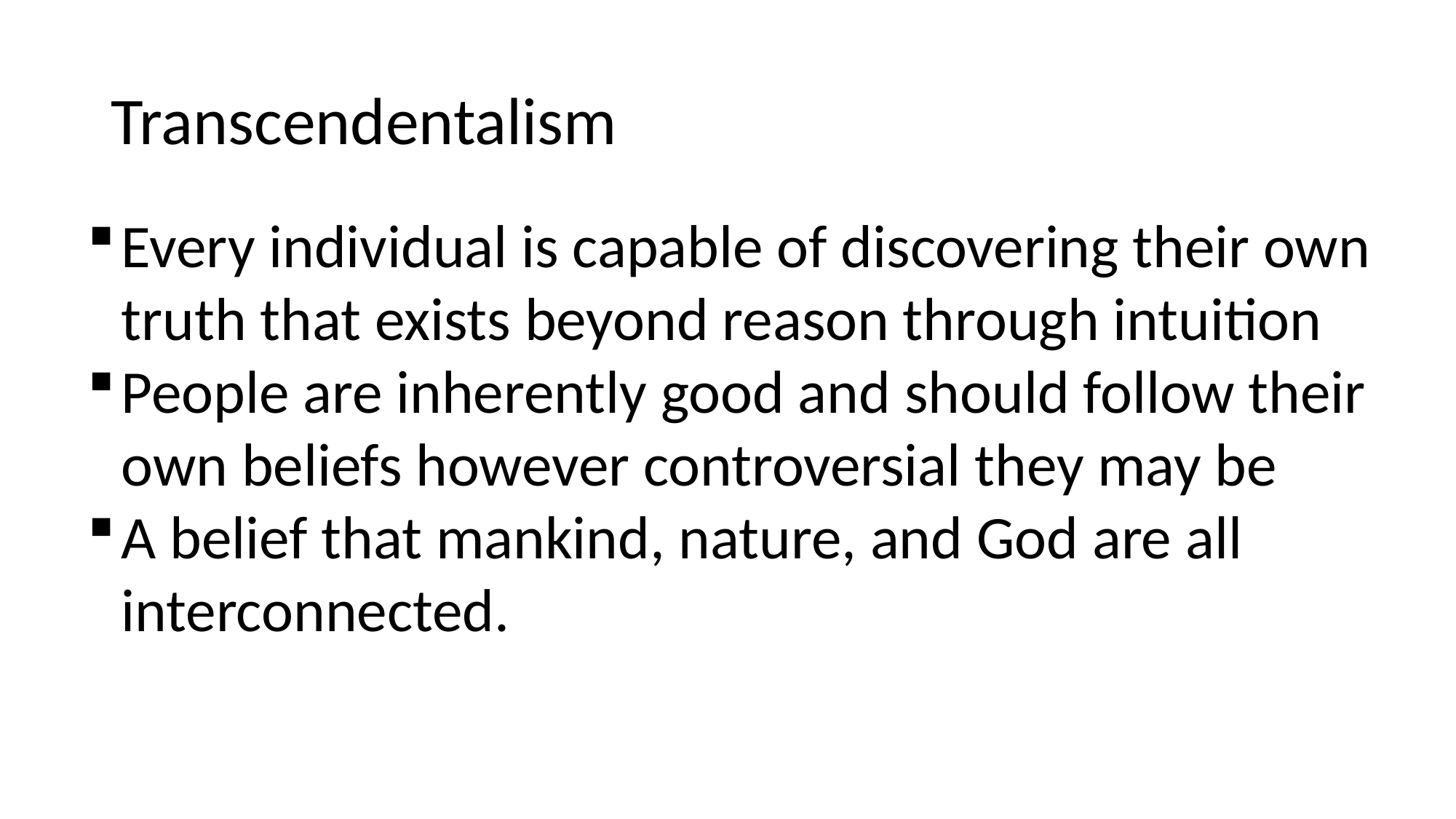

# Transcendentalism
Every individual is capable of discovering their own truth that exists beyond reason through intuition
People are inherently good and should follow their own beliefs however controversial they may be
A belief that mankind, nature, and God are all interconnected.